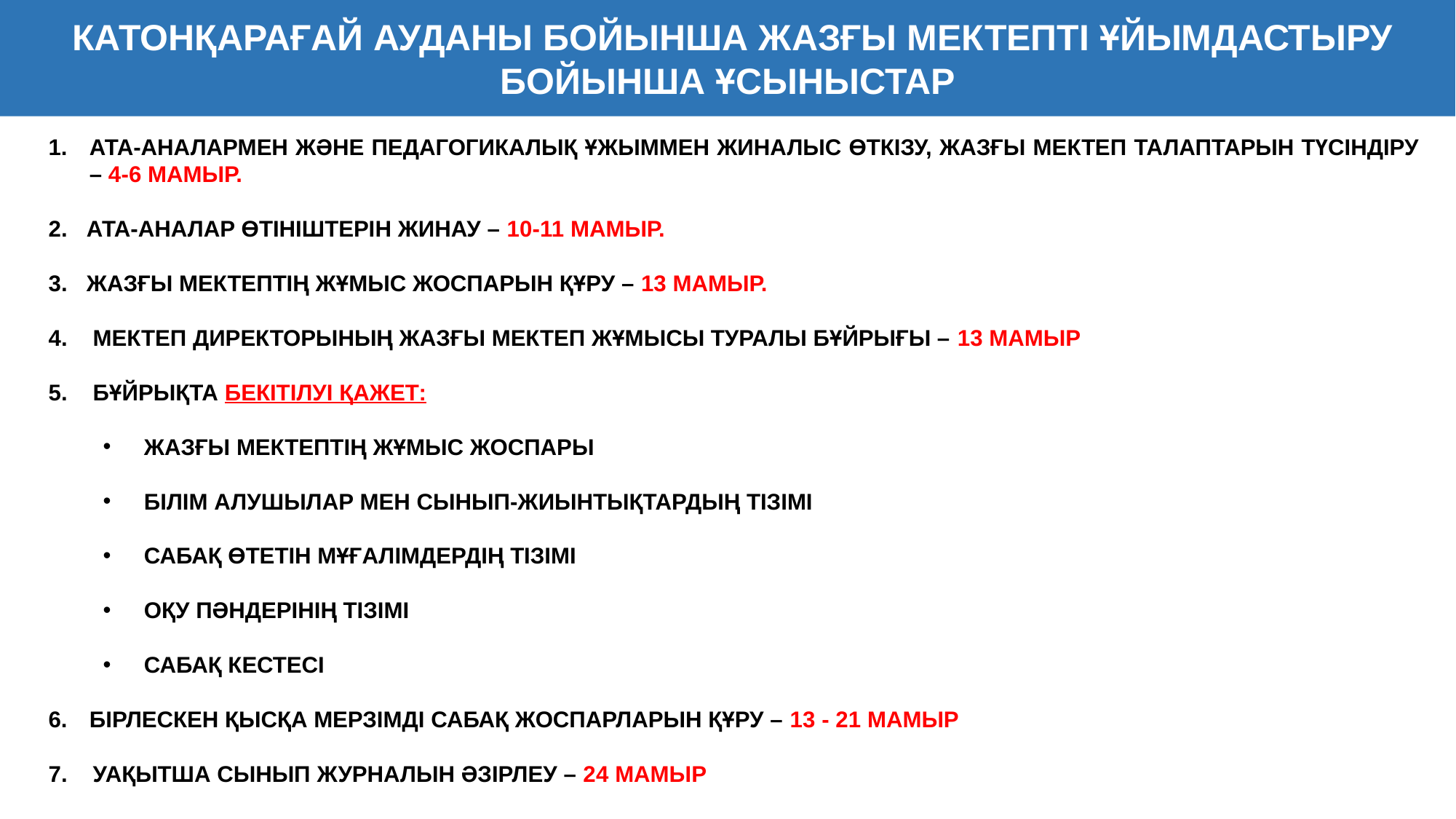

КАТОНҚАРАҒАЙ АУДАНЫ БОЙЫНША ЖАЗҒЫ МЕКТЕПТІ ҰЙЫМДАСТЫРУ БОЙЫНША ҰСЫНЫСТАР

АТА-АНАЛАРМЕН ЖӘНЕ ПЕДАГОГИКАЛЫҚ ҰЖЫММЕН ЖИНАЛЫС ӨТКІЗУ, ЖАЗҒЫ МЕКТЕП ТАЛАПТАРЫН ТҮСІНДІРУ – 4-6 МАМЫР.

2.   АТА-АНАЛАР ӨТІНІШТЕРІН ЖИНАУ – 10-11 МАМЫР.

3.   ЖАЗҒЫ МЕКТЕПТІҢ ЖҰМЫС ЖОСПАРЫН ҚҰРУ – 13 МАМЫР.

4.    МЕКТЕП ДИРЕКТОРЫНЫҢ ЖАЗҒЫ МЕКТЕП ЖҰМЫСЫ ТУРАЛЫ БҰЙРЫҒЫ – 13 МАМЫР

5.    БҰЙРЫҚТА БЕКІТІЛУІ ҚАЖЕТ:

ЖАЗҒЫ МЕКТЕПТІҢ ЖҰМЫС ЖОСПАРЫ

БІЛІМ АЛУШЫЛАР МЕН СЫНЫП-ЖИЫНТЫҚТАРДЫҢ ТІЗІМІ

САБАҚ ӨТЕТІН МҰҒАЛІМДЕРДІҢ ТІЗІМІ

ОҚУ ПӘНДЕРІНІҢ ТІЗІМІ

САБАҚ КЕСТЕСІ

БІРЛЕСКЕН ҚЫСҚА МЕРЗІМДІ САБАҚ ЖОСПАРЛАРЫН ҚҰРУ – 13 - 21 МАМЫР

7.    УАҚЫТША СЫНЫП ЖУРНАЛЫН ӘЗІРЛЕУ – 24 МАМЫР